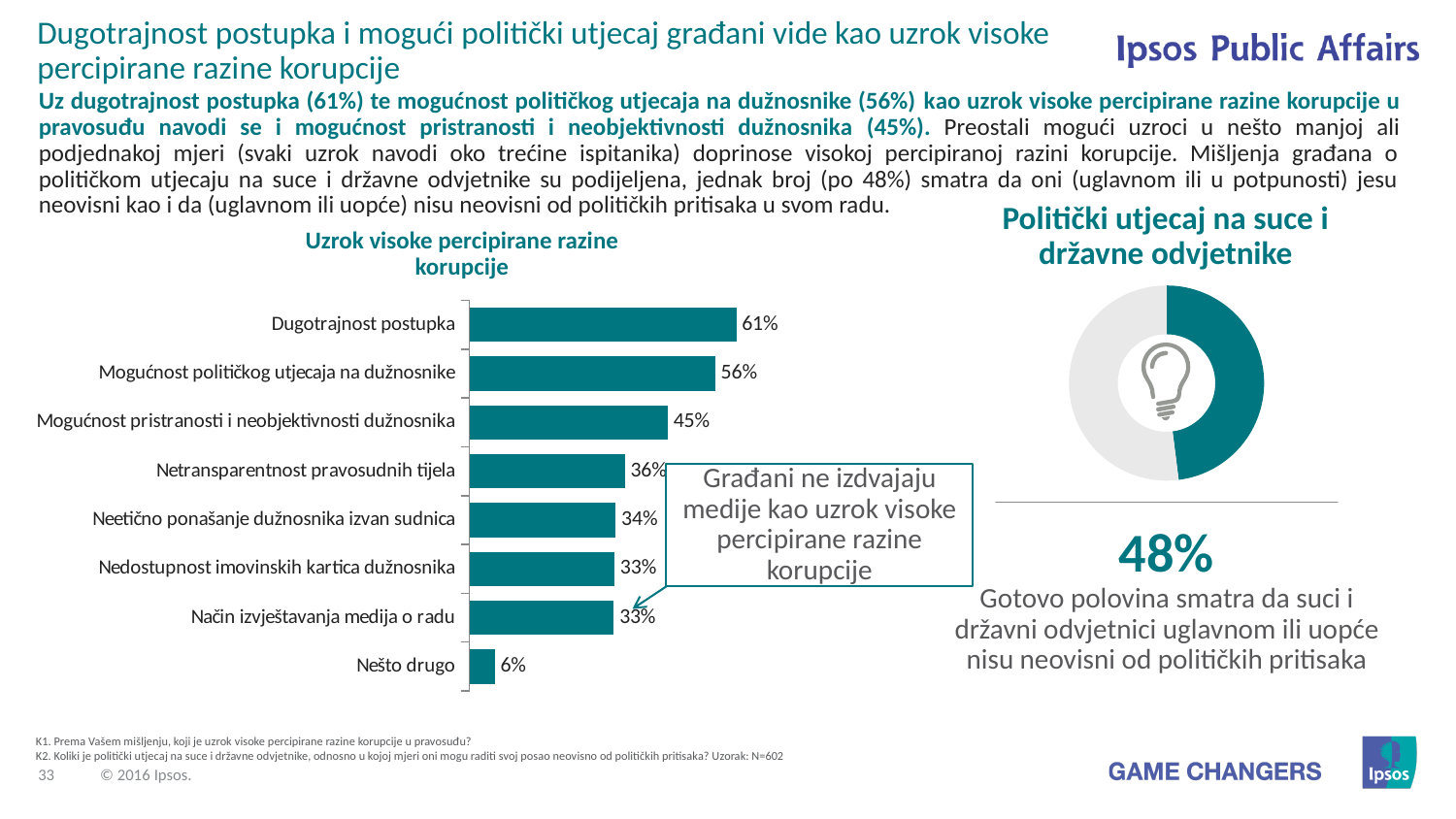

Dugotrajnost postupka i mogući politički utjecaj građani vide kao uzrok visoke percipirane razine korupcije
Uz dugotrajnost postupka (61%) te mogućnost političkog utjecaja na dužnosnike (56%) kao uzrok visoke percipirane razine korupcije u pravosuđu navodi se i mogućnost pristranosti i neobjektivnosti dužnosnika (45%). Preostali mogući uzroci u nešto manjoj ali podjednakoj mjeri (svaki uzrok navodi oko trećine ispitanika) doprinose visokoj percipiranoj razini korupcije. Mišljenja građana o političkom utjecaju na suce i državne odvjetnike su podijeljena, jednak broj (po 48%) smatra da oni (uglavnom ili u potpunosti) jesu neovisni kao i da (uglavnom ili uopće) nisu neovisni od političkih pritisaka u svom radu.
Politički utjecaj na suce i državne odvjetnike
Uzrok visoke percipirane razine korupcije

### Chart

| Category | Column1 |
|---|---|
|  | 48.0 |
|  | 52.0 |

### Chart

| Category | Stupac1 |
|---|---|
| Dugotrajnost postupka | 0.611 |
| Mogućnost političkog utjecaja na dužnosnike | 0.563 |
| Mogućnost pristranosti i neobjektivnosti dužnosnika | 0.454 |
| Netransparentnost pravosudnih tijela | 0.356 |
| Neetično ponašanje dužnosnika izvan sudnica | 0.335 |
| Nedostupnost imovinskih kartica dužnosnika | 0.332 |
| Način izvještavanja medija o radu | 0.331 |
| Nešto drugo | 0.058 |
Građani ne izdvajaju medije kao uzrok visoke percipirane razine korupcije
48%
Gotovo polovina smatra da suci i državni odvjetnici uglavnom ili uopće nisu neovisni od političkih pritisaka
K1. Prema Vašem mišljenju, koji je uzrok visoke percipirane razine korupcije u pravosuđu?
K2. Koliki je politički utjecaj na suce i državne odvjetnike, odnosno u kojoj mjeri oni mogu raditi svoj posao neovisno od političkih pritisaka? Uzorak: N=602